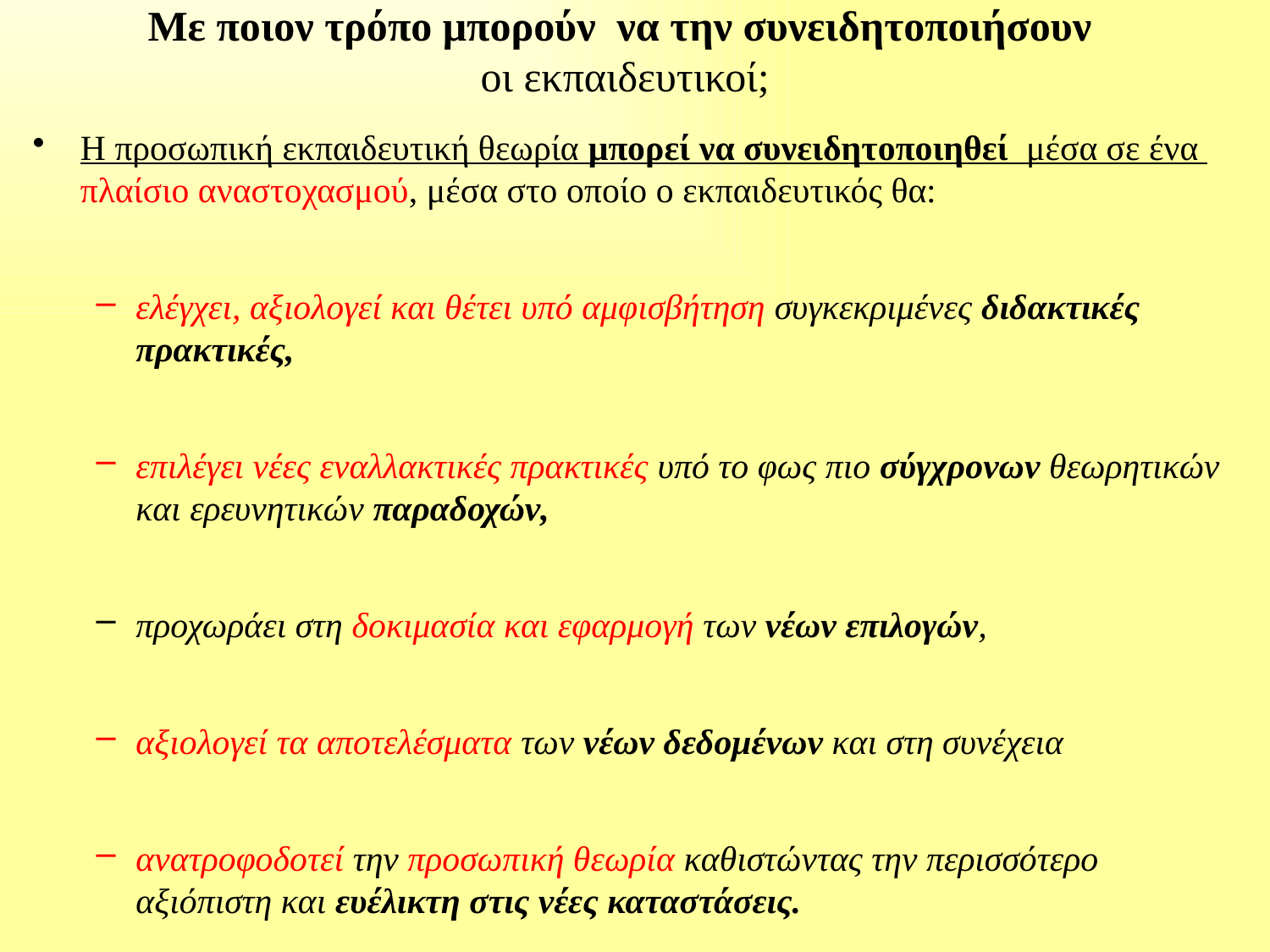

# Με ποιον τρόπο μπορούν  να την συνειδητοποιήσουν οι εκπαιδευτικοί;
Η προσωπική εκπαιδευτική θεωρία μπορεί να συνειδητοποιηθεί  μέσα σε ένα  πλαίσιο αναστοχασμού, μέσα στο οποίο ο εκπαιδευτικός θα:

ελέγχει, αξιολογεί και θέτει υπό αμφισβήτηση συγκεκριμένες διδακτικές πρακτικές,

επιλέγει νέες εναλλακτικές πρακτικές υπό το φως πιο σύγχρονων θεωρητικών και ερευνητικών παραδοχών,

προχωράει στη δοκιμασία και εφαρμογή των νέων επιλογών,

αξιολογεί τα αποτελέσματα των νέων δεδομένων και στη συνέχεια

ανατροφοδοτεί την προσωπική θεωρία καθιστώντας την περισσότερο αξιόπιστη και ευέλικτη στις νέες καταστάσεις.